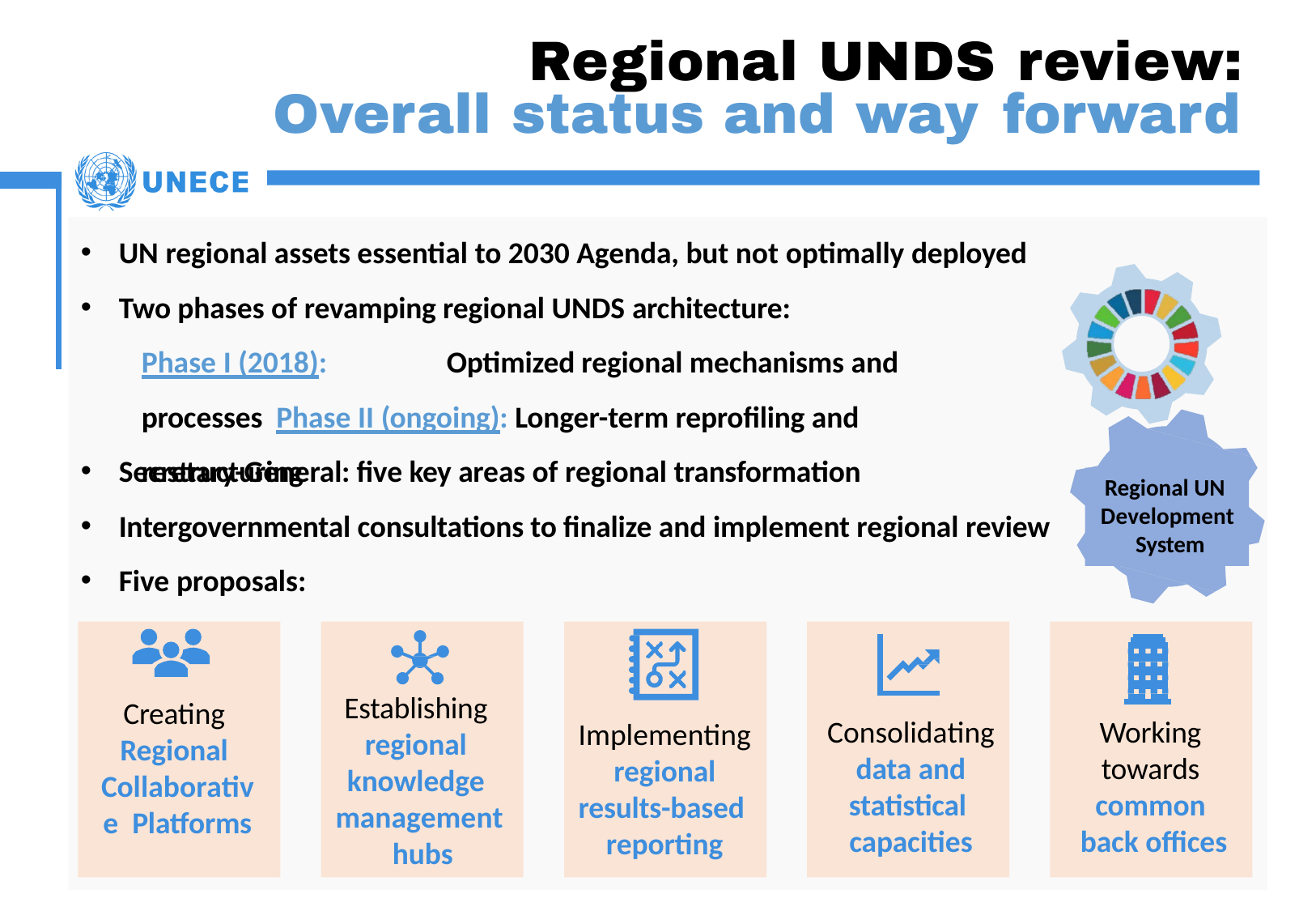

# Regional UNDS review:
Overall status and way forward

UN regional assets essential to 2030 Agenda, but not optimally deployed
Two phases of revamping regional UNDS architecture:
Phase I (2018):	Optimized regional mechanisms and processes  Phase II (ongoing): Longer-term reprofiling and restructuring

Secretary-General: five key areas of regional transformation
Intergovernmental consultations to finalize and implement regional review
Five proposals:

Regional UN  Development  System

Establishing  regional  knowledge  management  hubs

Creating  Regional  Collaborative  Platforms

Consolidating  data and  statistical  capacities
Working  towards  common  back offices
Implementing  regional  results-based  reporting